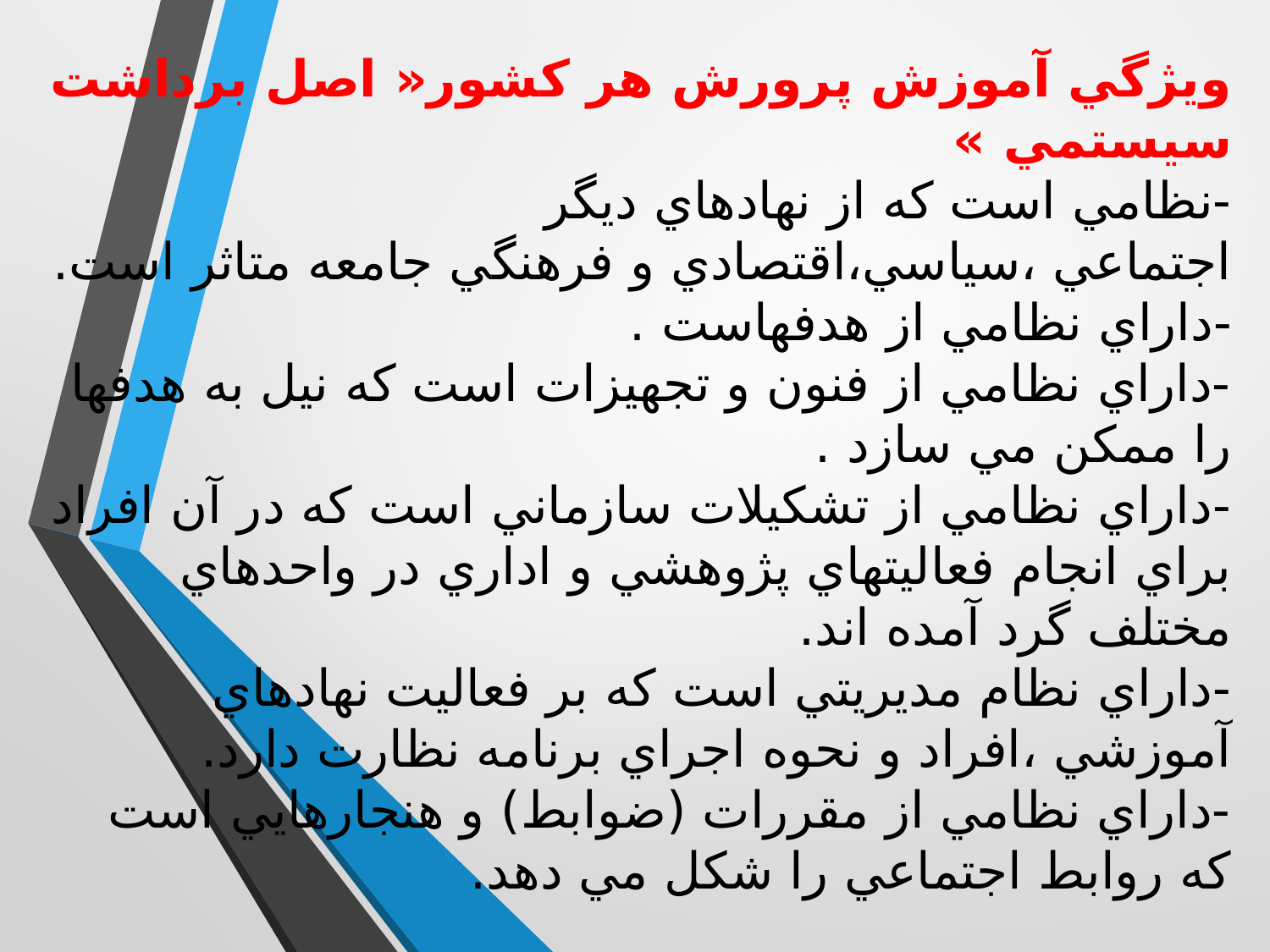

# ويژگي آموزش پرورش هر كشور« اصل برداشت سيستمي » -نظامي است كه از نهادهاي ديگر اجتماعي ،سياسي،اقتصادي و فرهنگي جامعه متاثر است. -داراي نظامي از هدفهاست . -داراي نظامي از فنون و تجهيزات است كه نيل به هدفها را ممكن مي سازد . -داراي نظامي از تشكيلات سازماني است كه در آن افراد براي انجام فعاليتهاي پژوهشي و اداري در واحدهاي مختلف گرد آمده اند. -داراي نظام مديريتي است كه بر فعاليت نهادهاي آموزشي ،افراد و نحوه اجراي برنامه نظارت دارد. -داراي نظامي از مقررات (ضوابط) و هنجارهايي است كه روابط اجتماعي را شكل مي دهد.